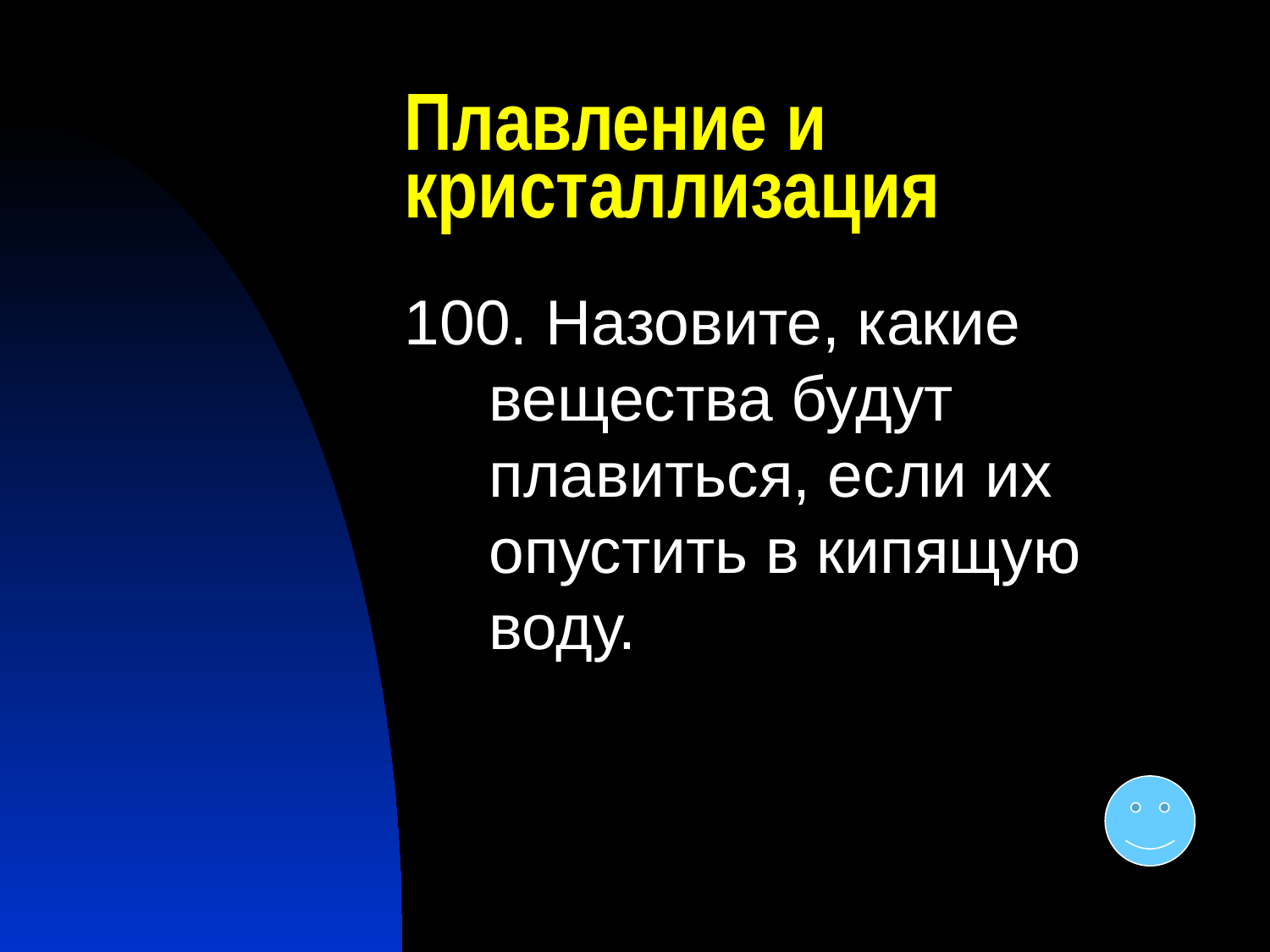

# Плавление и кристаллизация
100. Назовите, какие вещества будут плавиться, если их опустить в кипящую воду.